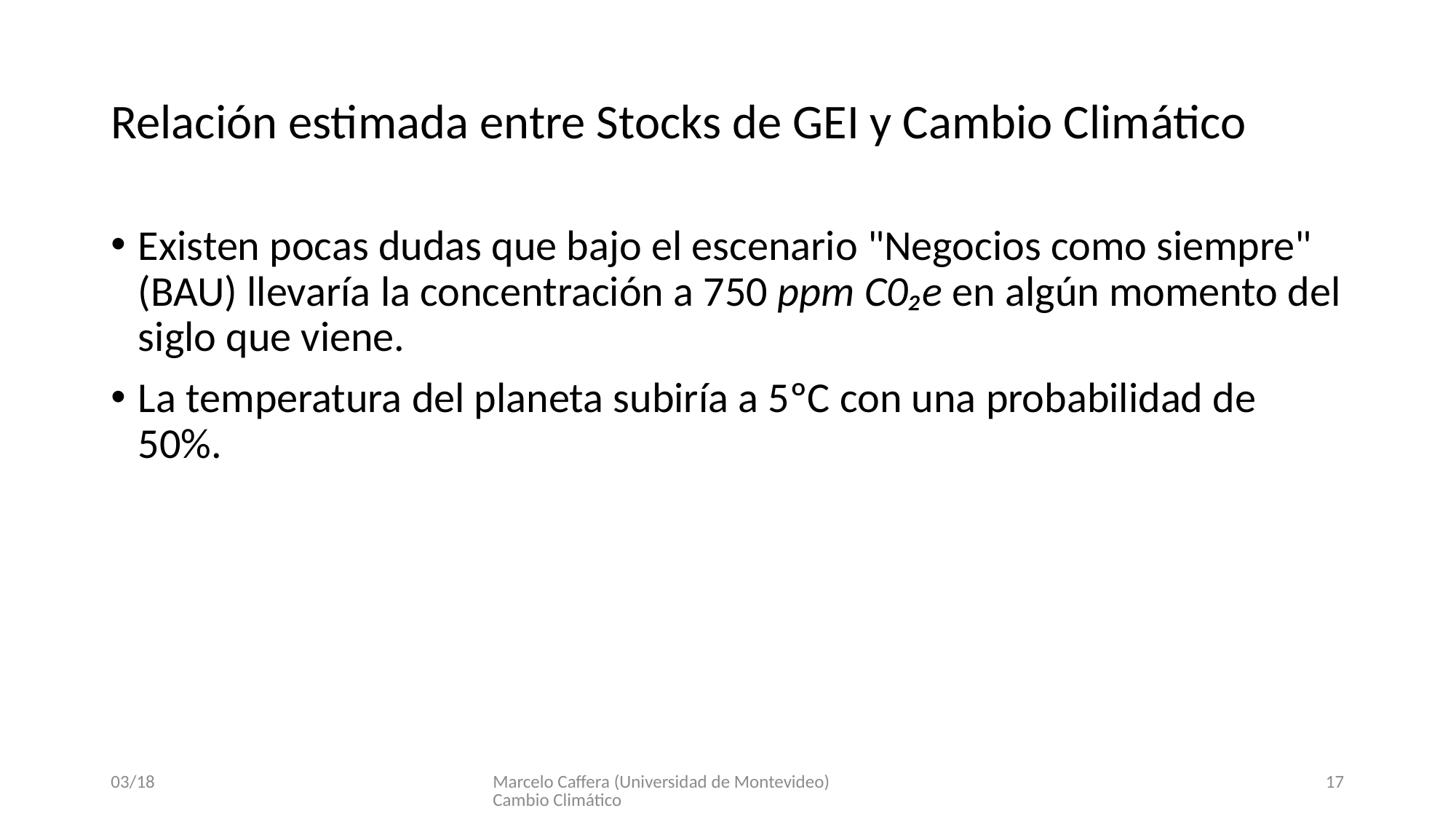

# Relación estimada entre Stocks de GEI y Cambio Climático
Existen pocas dudas que bajo el escenario "Negocios como siempre" (BAU) llevaría la concentración a 750 ppm C0₂e en algún momento del siglo que viene.
La temperatura del planeta subiría a 5ºC con una probabilidad de 50%.

03/18
Marcelo Caffera (Universidad de Montevideo)                              Cambio Climático
17